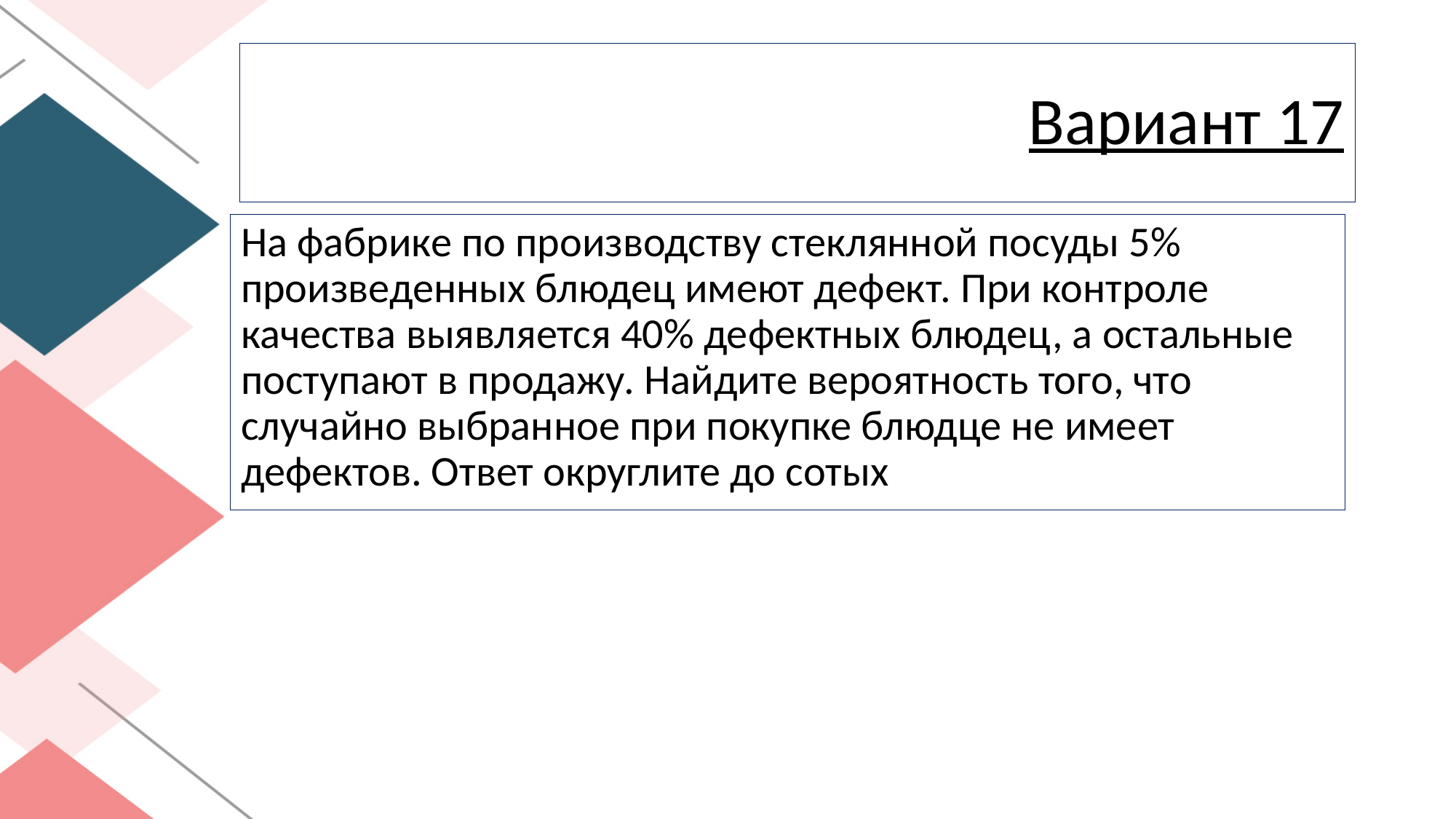

# Вариант 17
На фабрике по производству стеклянной посуды 5% произведенных блюдец имеют дефект. При контроле качества выявляется 40% дефектных блюдец, а остальные поступают в продажу. Найдите вероятность того, что случайно выбранное при покупке блюдце не имеет дефектов. Ответ округлите до сотых